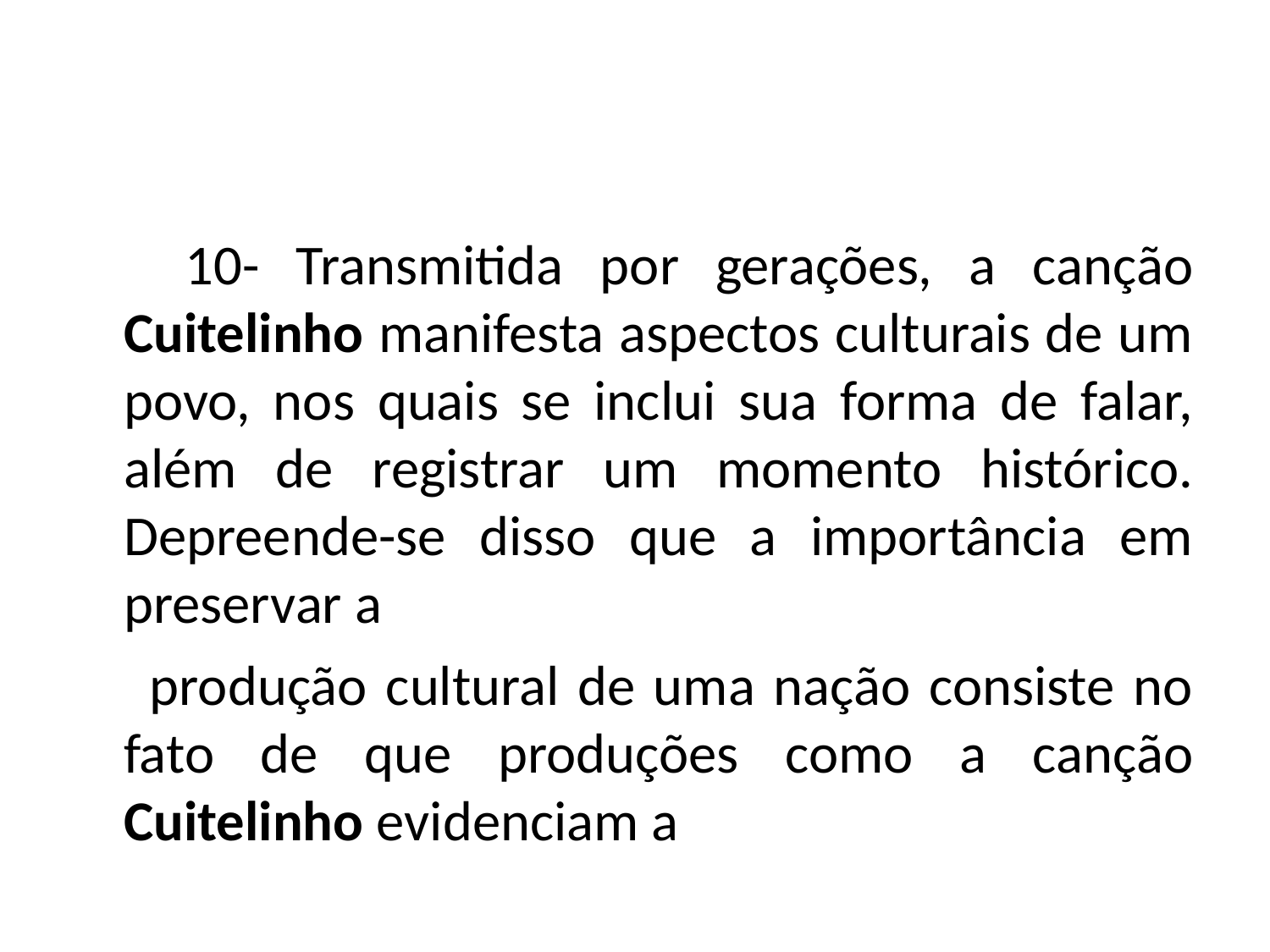

10- Transmitida por gerações, a canção Cuitelinho manifesta aspectos culturais de um povo, nos quais se inclui sua forma de falar, além de registrar um momento histórico. Depreende-se disso que a importância em preservar a
    produção cultural de uma nação consiste no fato de que produções como a canção Cuitelinho evidenciam a